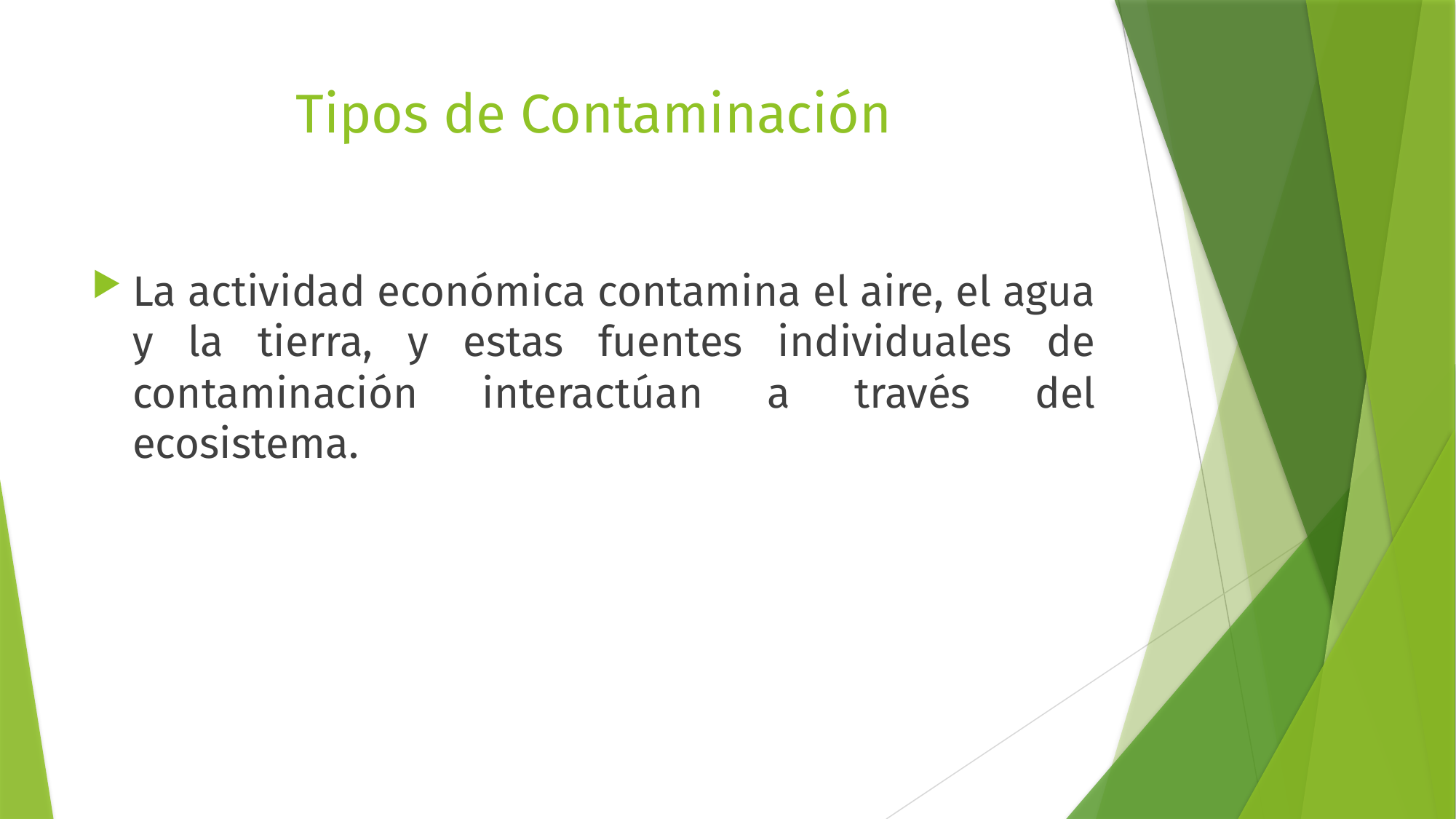

# Tipos de Contaminación
La actividad económica contamina el aire, el agua y la tierra, y estas fuentes individuales de contaminación interactúan a través del ecosistema.